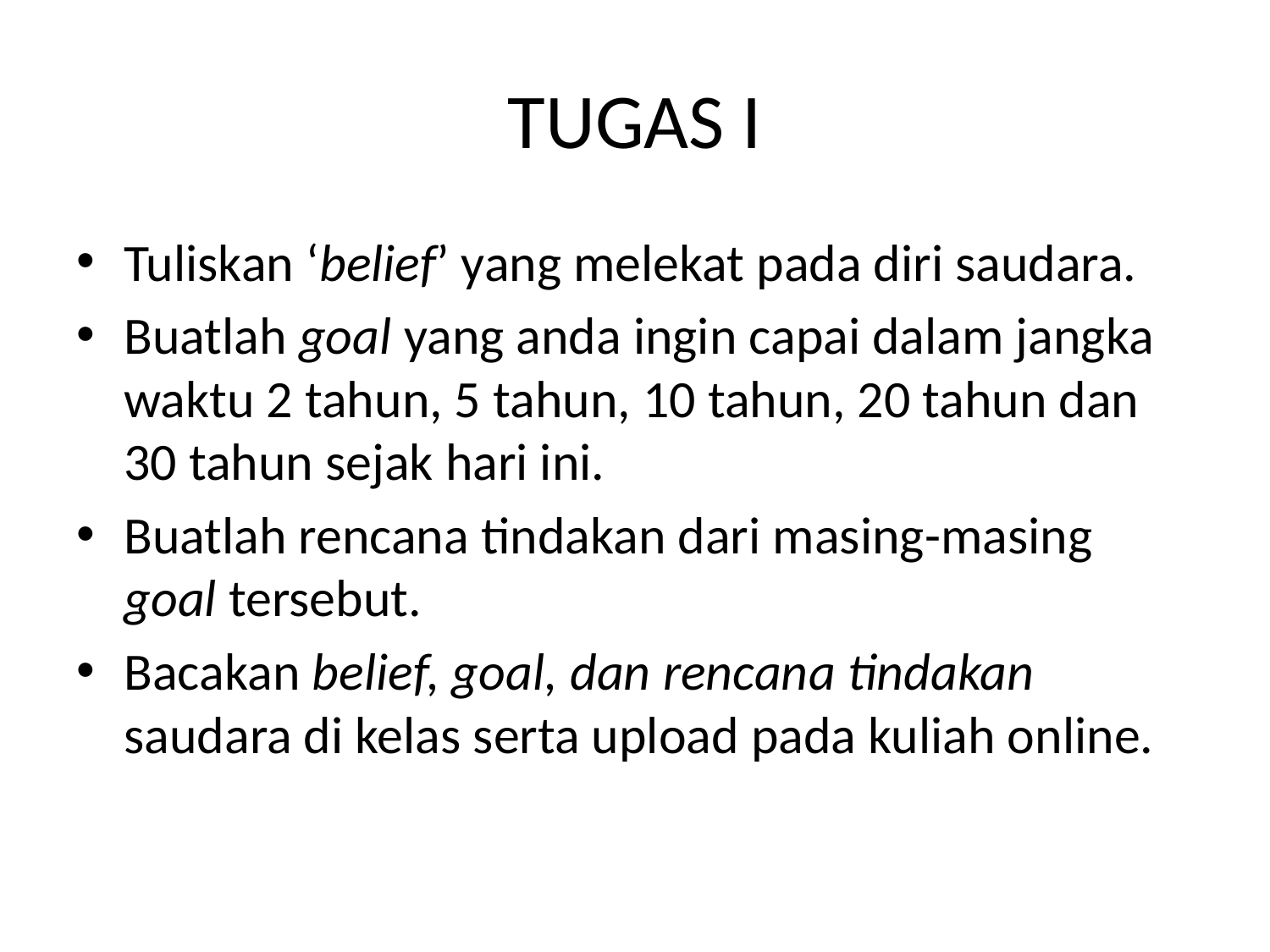

# TUGAS I
Tuliskan ‘belief’ yang melekat pada diri saudara.
Buatlah goal yang anda ingin capai dalam jangka waktu 2 tahun, 5 tahun, 10 tahun, 20 tahun dan 30 tahun sejak hari ini.
Buatlah rencana tindakan dari masing-masing goal tersebut.
Bacakan belief, goal, dan rencana tindakan saudara di kelas serta upload pada kuliah online.